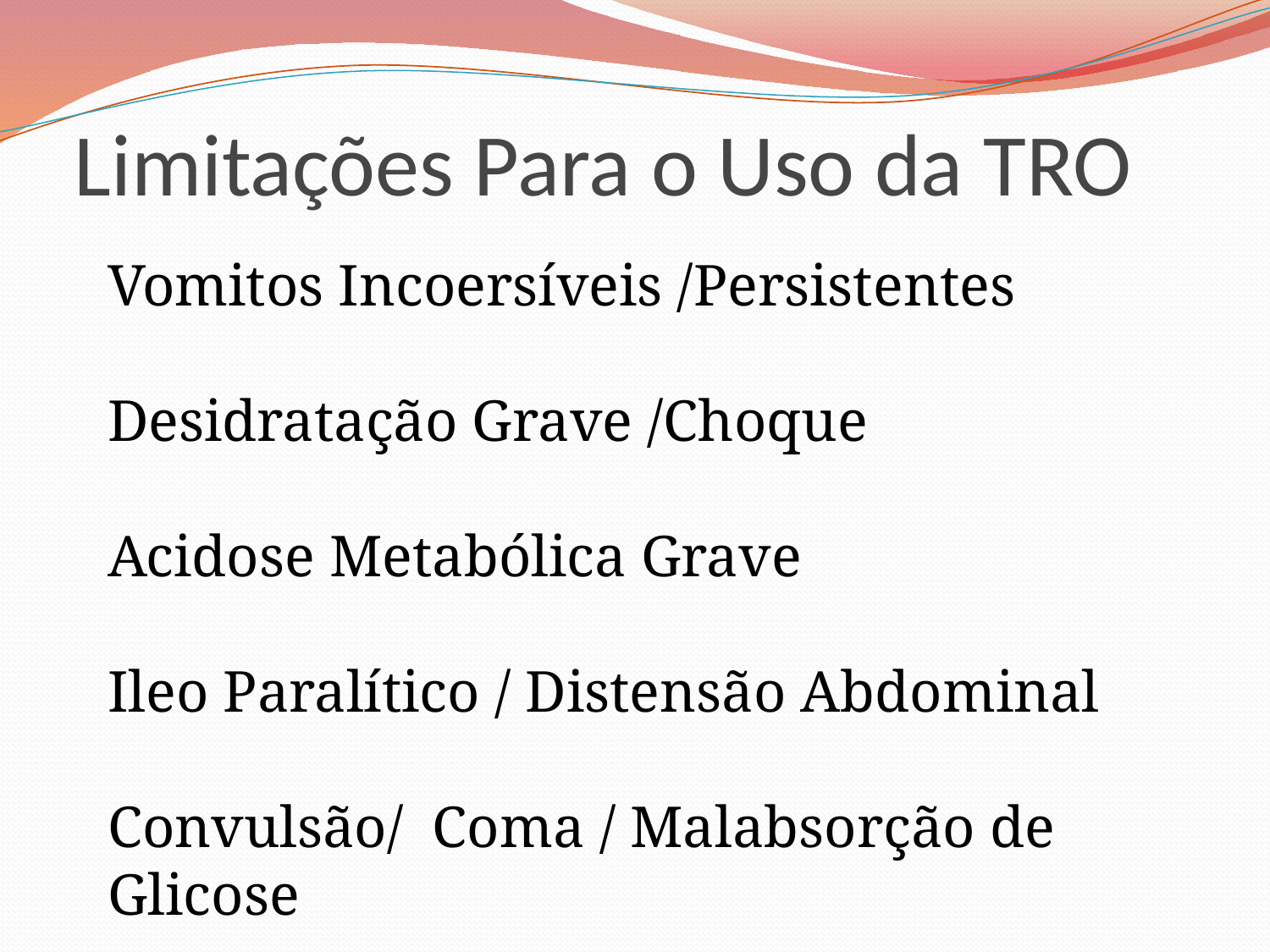

# Limitações Para o Uso da TRO
Vomitos Incoersíveis /Persistentes

Desidratação Grave /Choque

Acidose Metabólica Grave

Ileo Paralítico / Distensão Abdominal

Convulsão/  Coma / Malabsorção de Glicose